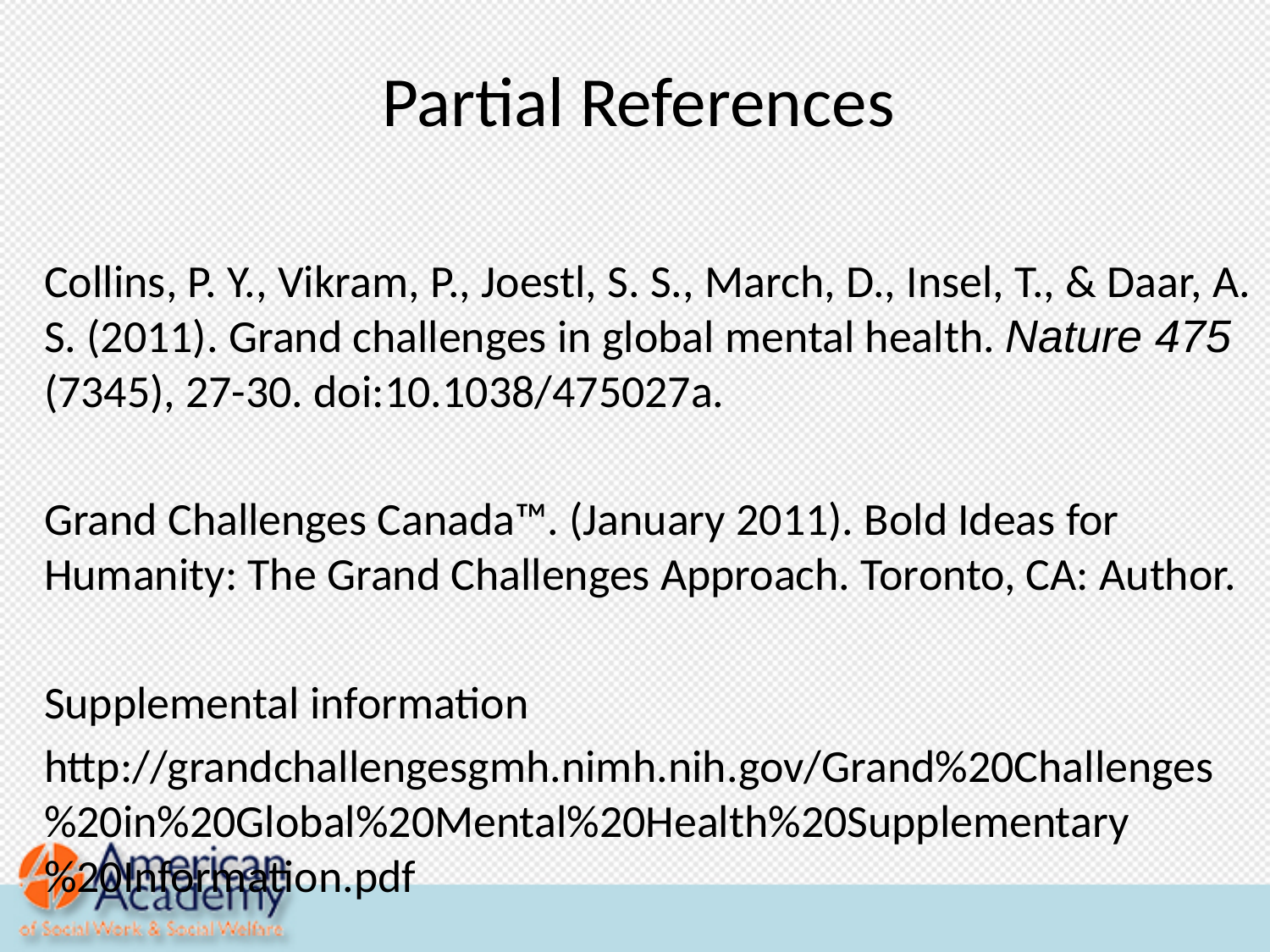

# Partial References
Collins, P. Y., Vikram, P., Joestl, S. S., March, D., Insel, T., & Daar, A. S. (2011). Grand challenges in global mental health. Nature 475 (7345), 27-30. doi:10.1038/475027a.

Grand Challenges Canada™. (January 2011). Bold Ideas for Humanity: The Grand Challenges Approach. Toronto, CA: Author.

Supplemental information
http://grandchallengesgmh.nimh.nih.gov/Grand%20Challenges%20in%20Global%20Mental%20Health%20Supplementary%20Information.pdf